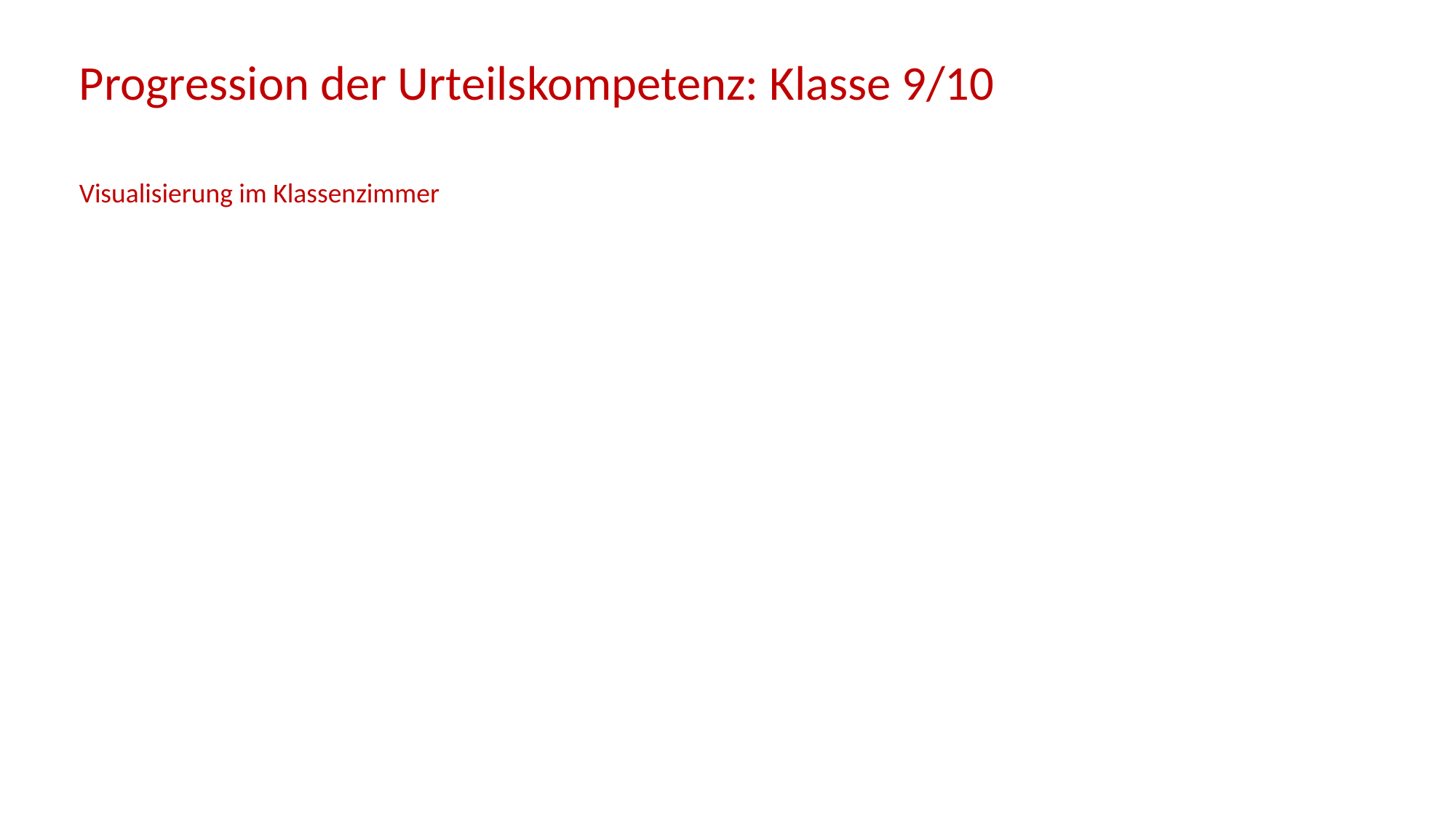

Progression der Urteilskompetenz: Klasse 9/10

Visualisierung im Klassenzimmer